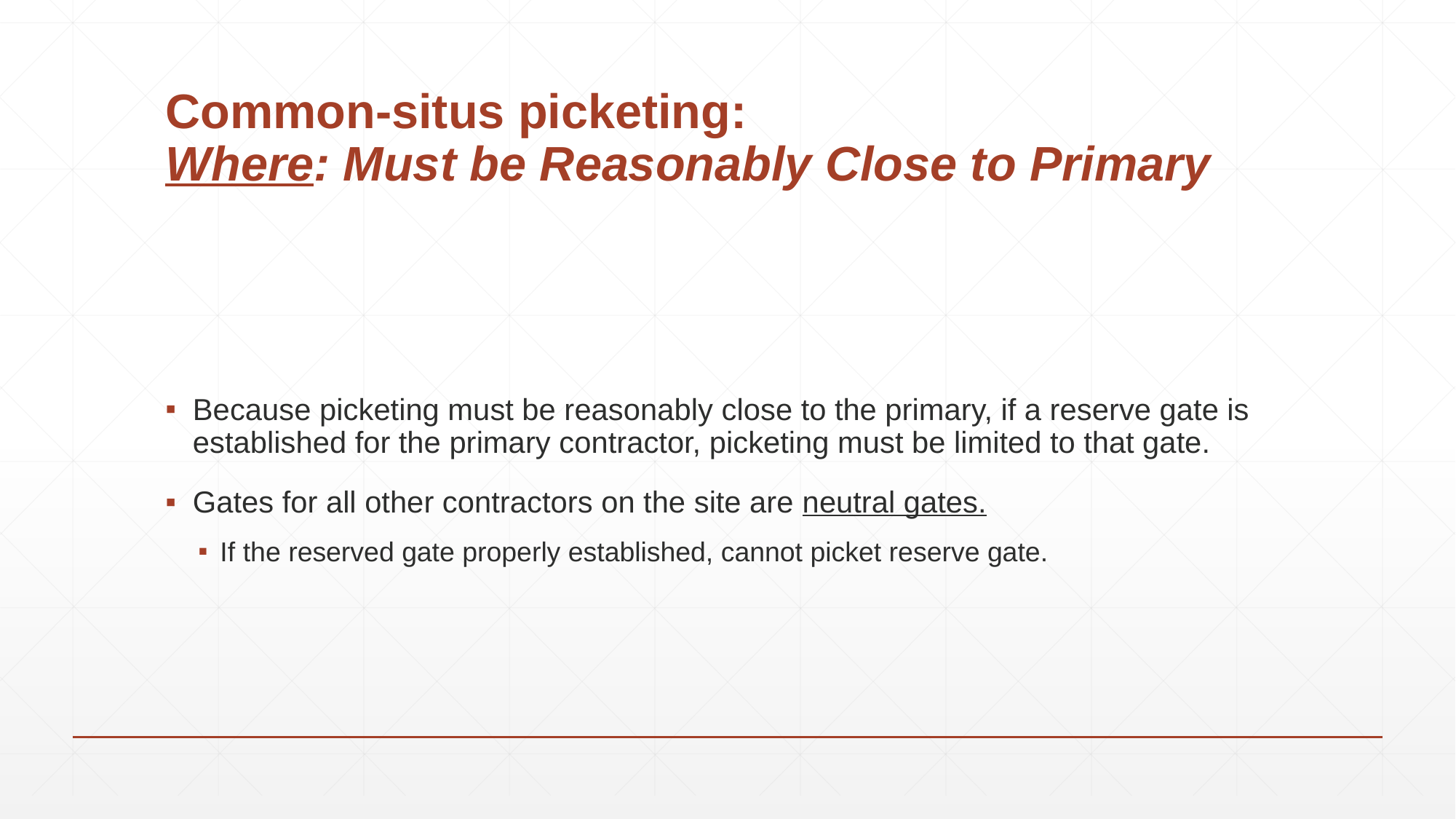

# Common-situs picketing: Where: Must be Reasonably Close to Primary
Because picketing must be reasonably close to the primary, if a reserve gate is established for the primary contractor, picketing must be limited to that gate.
Gates for all other contractors on the site are neutral gates.
If the reserved gate properly established, cannot picket reserve gate.